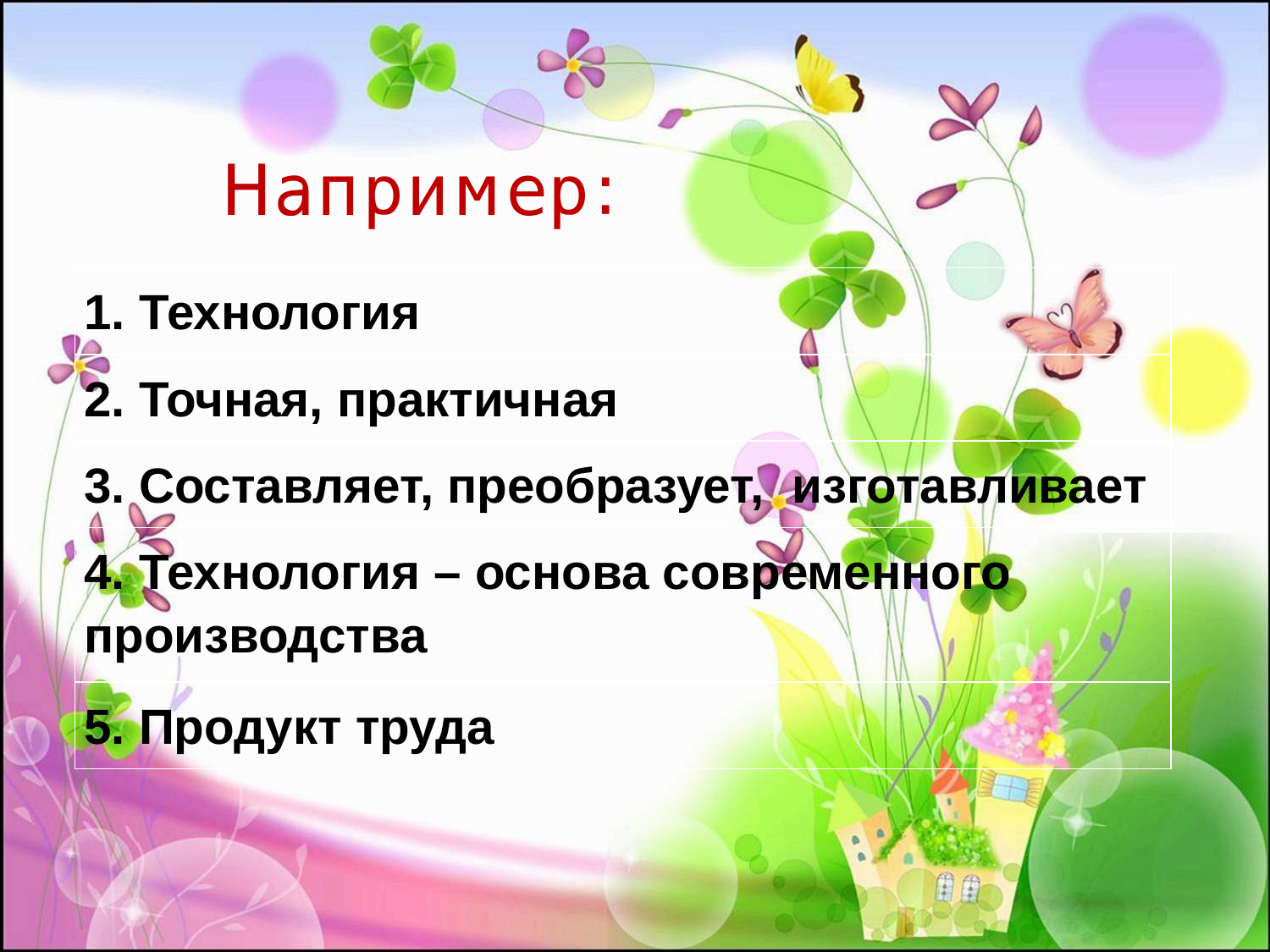

Например:
| 1. Технология |
| --- |
| 2. Точная, практичная |
| 3. Составляет, преобразует, изготавливает |
| 4. Технология – основа современного производства |
| 5. Продукт труда |